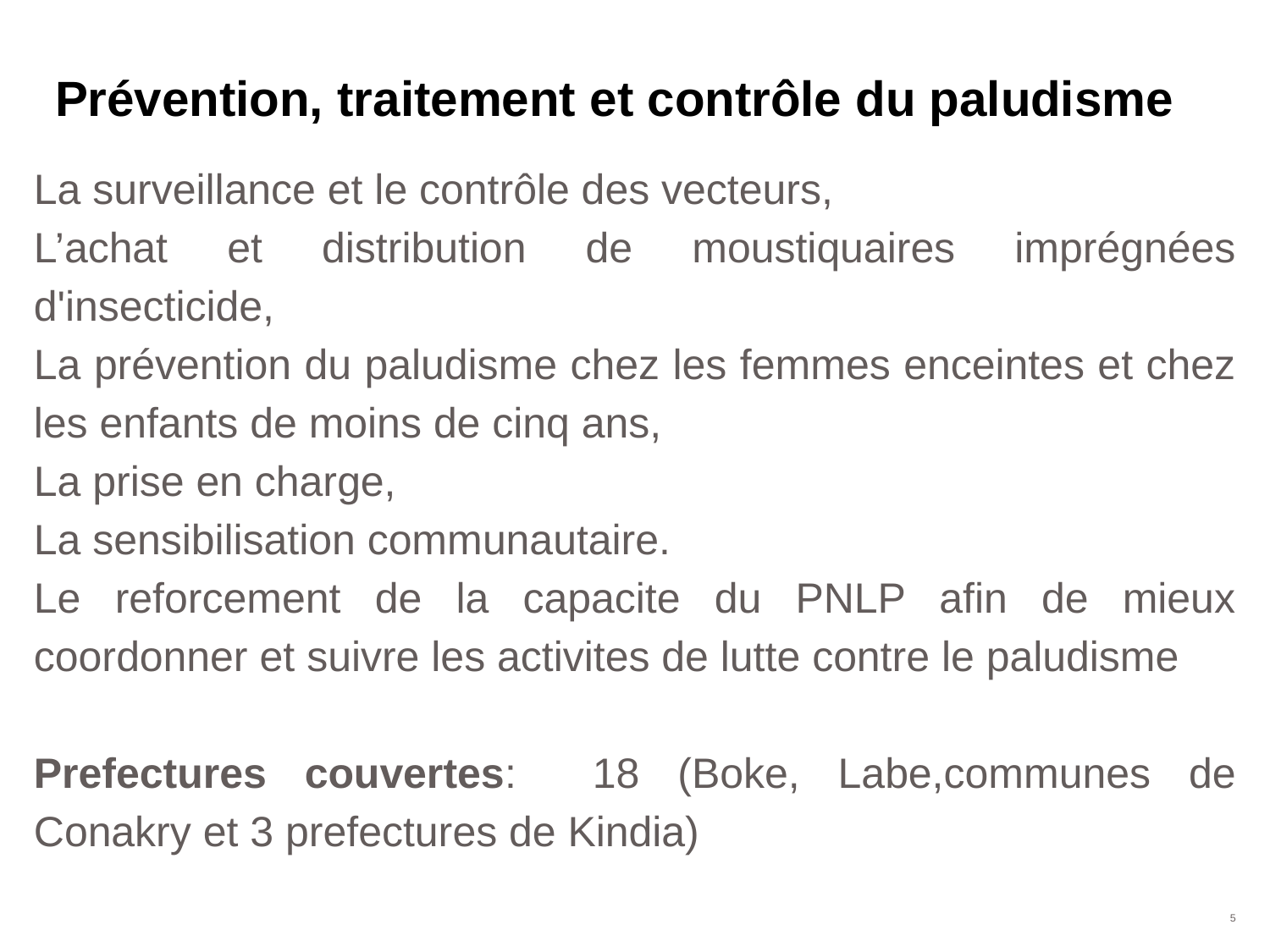

# Prévention, traitement et contrôle du paludisme
La surveillance et le contrôle des vecteurs,
L’achat et distribution de moustiquaires imprégnées d'insecticide,
La prévention du paludisme chez les femmes enceintes et chez les enfants de moins de cinq ans,
La prise en charge,
La sensibilisation communautaire.
Le reforcement de la capacite du PNLP afin de mieux coordonner et suivre les activites de lutte contre le paludisme

Prefectures couvertes:  18 (Boke, Labe,communes de Conakry et 3 prefectures de Kindia)

5